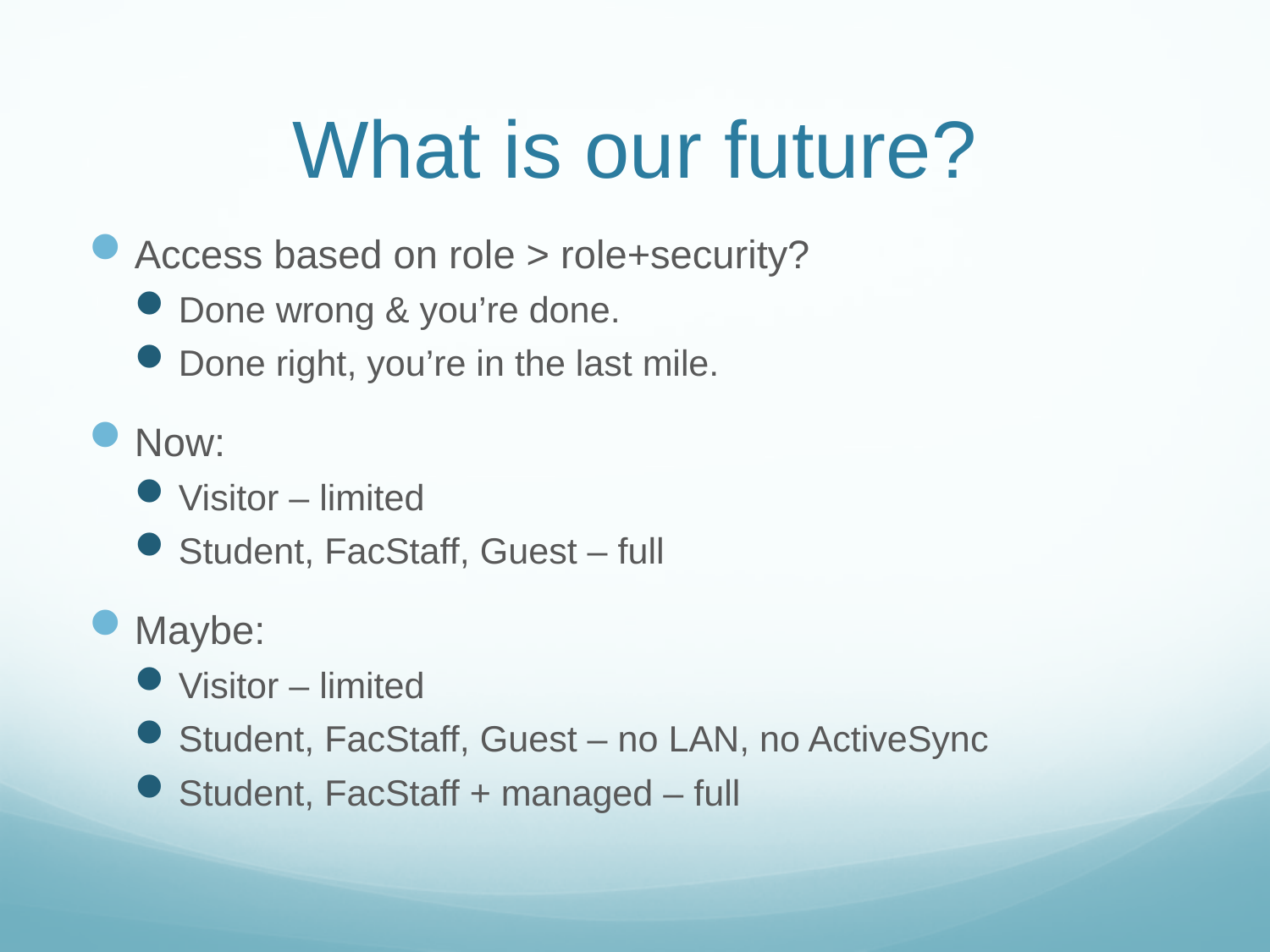

# What is our future?
Access based on role > role+security?
Done wrong & you’re done.
Done right, you’re in the last mile.
Now:
Visitor – limited
Student, FacStaff, Guest – full
Maybe:
Visitor – limited
Student, FacStaff, Guest – no LAN, no ActiveSync
Student, FacStaff + managed – full